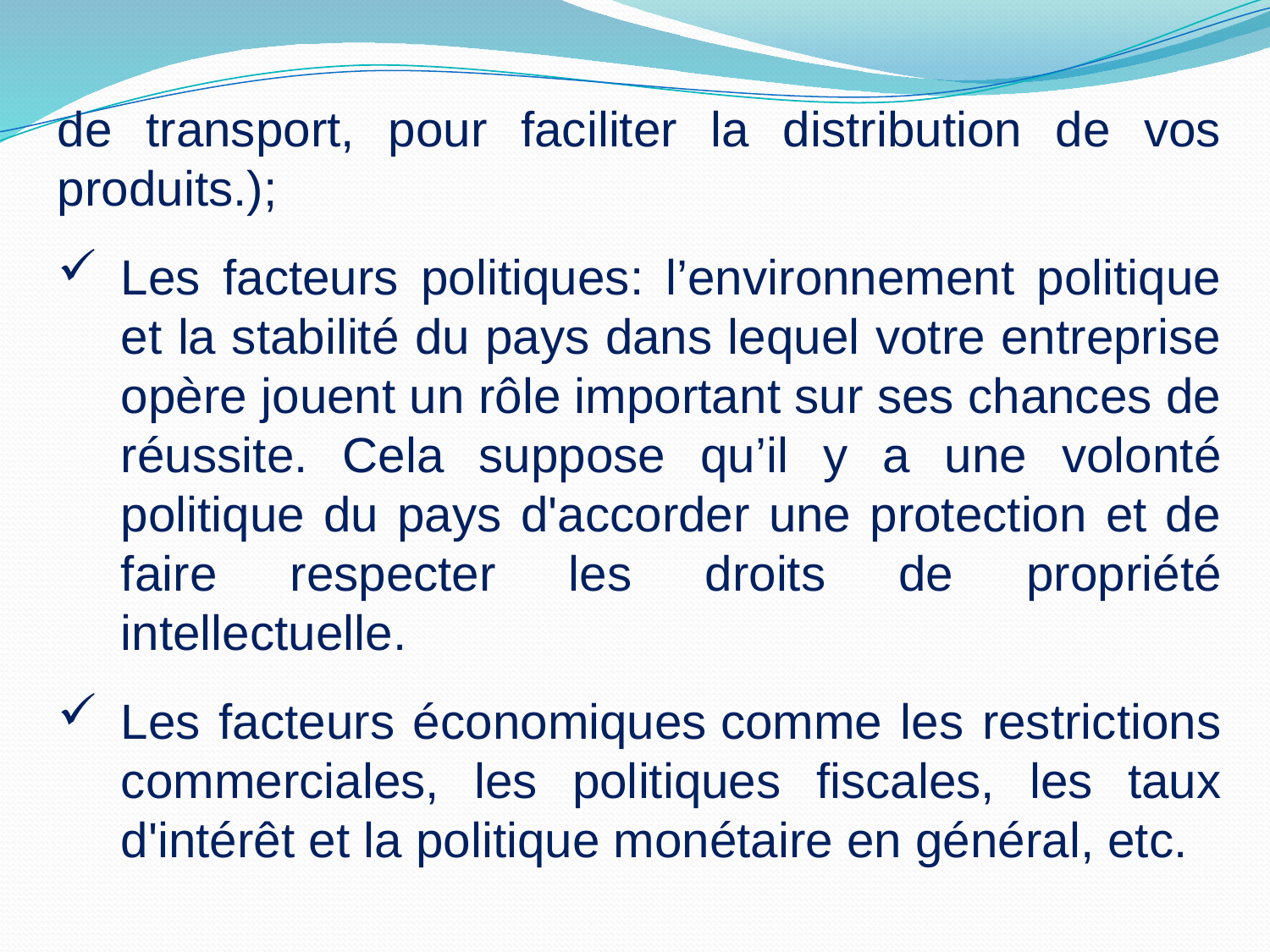

de transport, pour faciliter la distribution de vos produits.);

Les facteurs politiques: l’environnement politique et la stabilité du pays dans lequel votre entreprise opère jouent un rôle important sur ses chances de réussite. Cela suppose qu’il y a une volonté politique du pays d'accorder une protection et de faire respecter les droits de propriété intellectuelle.

Les facteurs économiques comme les restrictions commerciales, les politiques fiscales, les taux d'intérêt et la politique monétaire en général, etc.